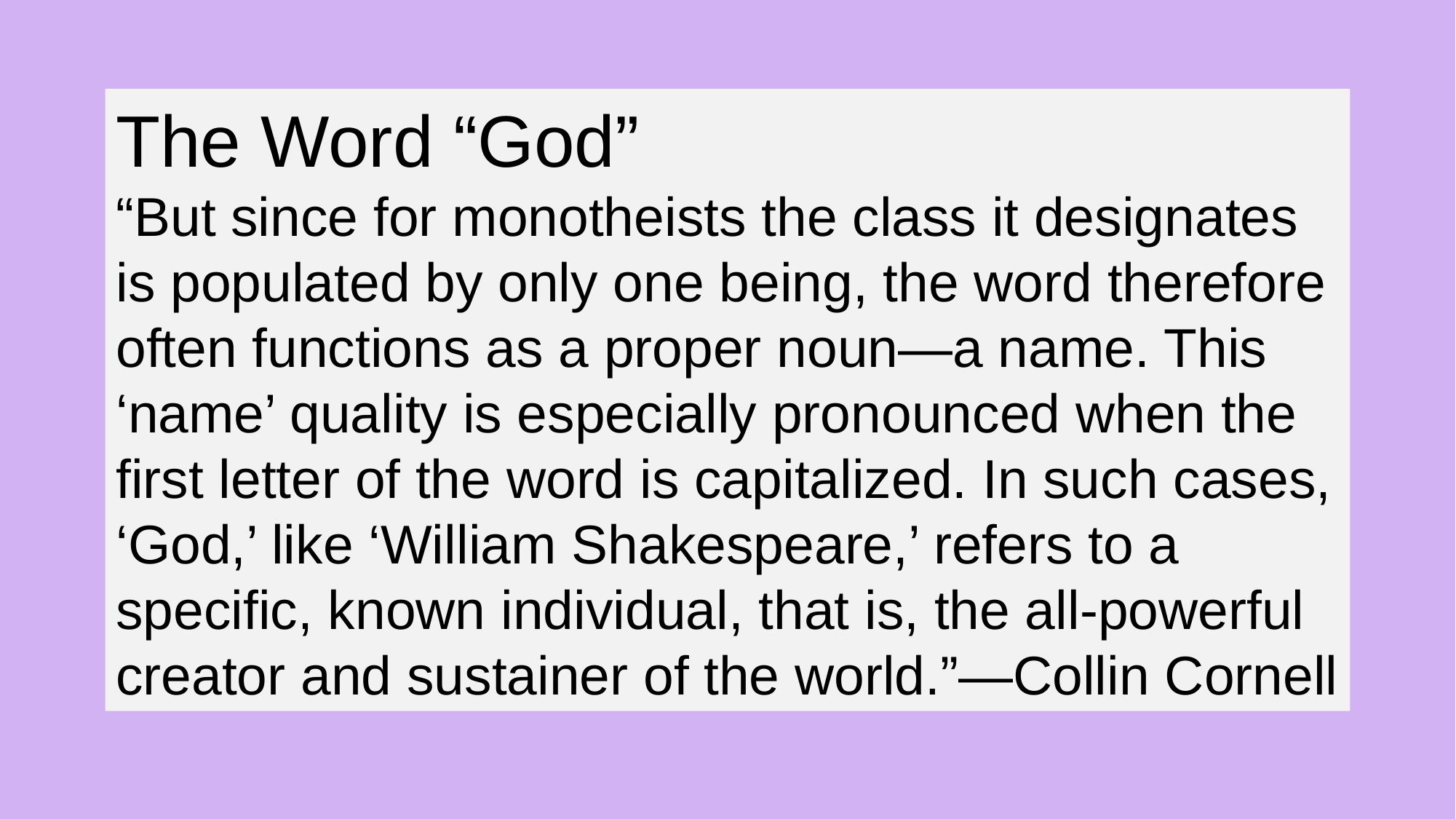

The Word “God”
“But since for monotheists the class it designates is populated by only one being, the word therefore often functions as a proper noun—a name. This ‘name’ quality is especially pronounced when the first letter of the word is capitalized. In such cases, ‘God,’ like ‘William Shakespeare,’ refers to a specific, known individual, that is, the all-powerful creator and sustainer of the world.”—Collin Cornell